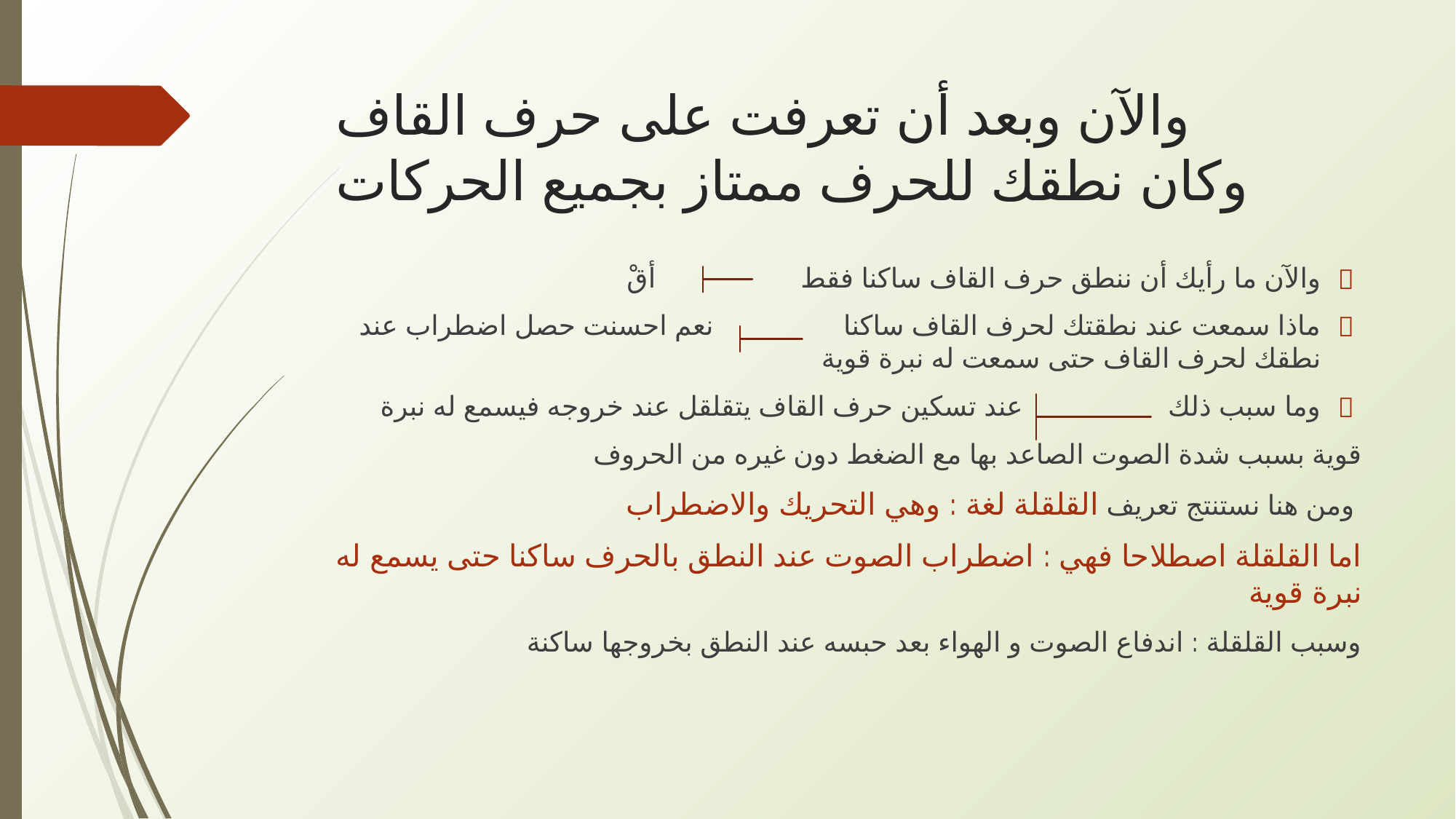

# والآن وبعد أن تعرفت على حرف القاف وكان نطقك للحرف ممتاز بجميع الحركات
والآن ما رأيك أن ننطق حرف القاف ساكنا فقط                   أقْ
ماذا سمعت عند نطقتك لحرف القاف ساكنا                 نعم احسنت حصل اضطراب عند نطقك لحرف القاف حتى سمعت له نبرة قوية
وما سبب ذلك                   عند تسكين حرف القاف يتقلقل عند خروجه فيسمع له نبرة
قوية بسبب شدة الصوت الصاعد بها مع الضغط دون غيره من الحروف
 ومن هنا نستنتج تعريف القلقلة لغة : وهي التحريك والاضطراب
اما القلقلة اصطلاحا فهي : اضطراب الصوت عند النطق بالحرف ساكنا حتى يسمع له نبرة قوية
وسبب القلقلة : اندفاع الصوت و الهواء بعد حبسه عند النطق بخروجها ساكنة